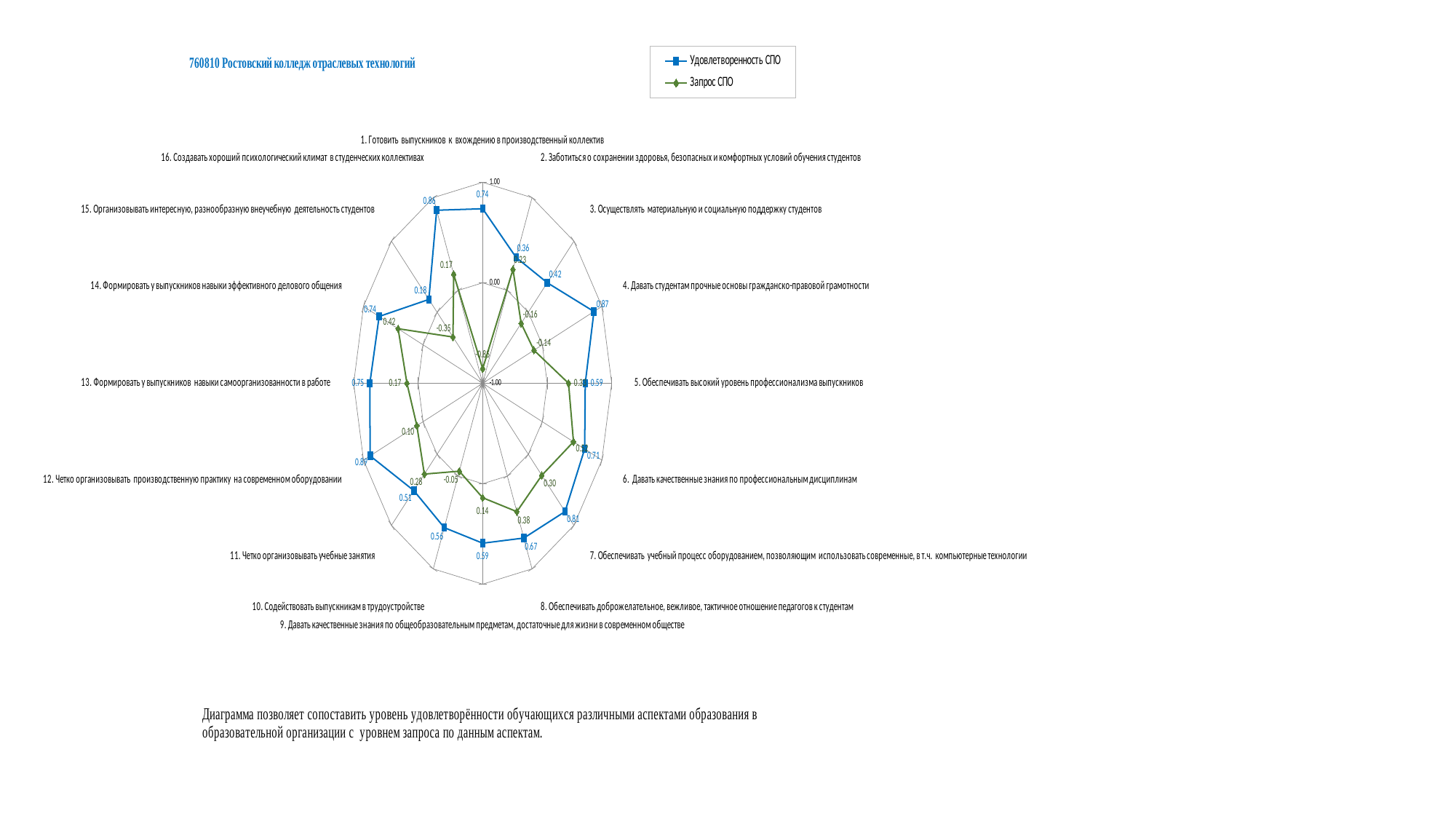

### Chart

| Category | Удовлетворенность СПО | Запрос СПО |
|---|---|---|
| 1. Готовить  выпускников  к  вхождению в производственный коллектив | 0.7369555311182635 | -0.8548675892513831 |
| 2. Заботиться о сохранении здоровья, безопасных и комфортных условий обучения студентов | 0.3557042998688973 | 0.22675360338518094 |
| 3. Осуществлять  материальную и социальную поддержку студентов | 0.41528622766722295 | -0.15704746496972952 |
| 4. Давать студентам прочные основы гражданско-правовой грамотности | 0.8667198523968117 | -0.1396019618626877 |
| 5. Обеспечивать высокий уровень профессионализма выпускников | 0.590132989202164 | 0.3314266220274286 |
| 6.  Давать качественные знания по профессиональным дисциплинам | 0.7110026668625526 | 0.5233271562048839 |
| 7. Обеспечивать  учебный процесс оборудованием, позволяющим  использовать современные, в т.ч.  компьютерные технологии | 0.8064068579997415 | 0.29653561581334664 |
| 8. Обеспечивать доброжелательное, вежливое, тактичное отношение педагогов к студентам | 0.6678697375361684 | 0.3837631313485525 |
| 9. Давать качественные знания по общеобразовательным предметам, достаточные для жизни в современном обществе | 0.5925698778646752 | 0.1395260878499734 |
| 10. Содействовать выпускникам в трудоустройстве | 0.5560165479270528 | -0.05237444632748016 |
| 11. Четко организовывать учебные занятия | 0.5103248855050311 | 0.2790901127063048 |
| 12. Четко организовывать  производственную практику  на современном оборудовании | 0.8890173836587537 | 0.1046350816358914 |
| 13. Формировать у выпускников  навыки самоорганизованности в работе | 0.7492270061687598 | 0.1744170940640571 |
| 14. Формировать у выпускников навыки эффективного делового общения | 0.73732106441764 | 0.41865413756263614 |
| 15. Организовывать интересную, разнообразную внеучебную  деятельность студентов | 0.18024831616832318 | -0.3489479991471831 |
| 16. Создавать хороший психологический климат  в студенческих коллективах | 0.8645266526005403 | 0.1744170940640571 |